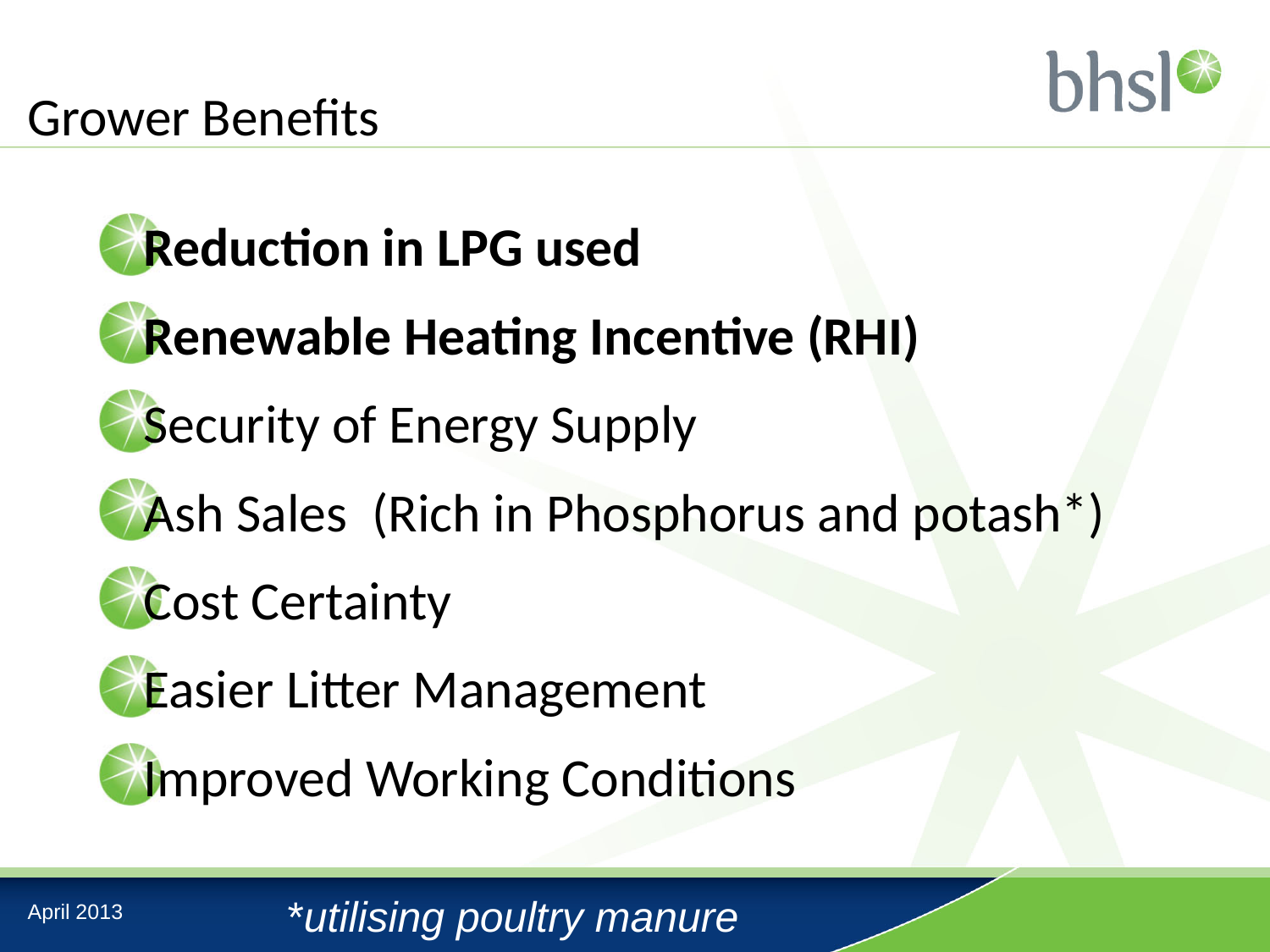

# Grower Benefits

Reduction in LPG used
Renewable Heating Incentive (RHI)
Security of Energy Supply
Ash Sales  (Rich in Phosphorus and potash*)
Cost Certainty
Easier Litter Management
Improved Working Conditions
*utilising poultry manure
April 2013